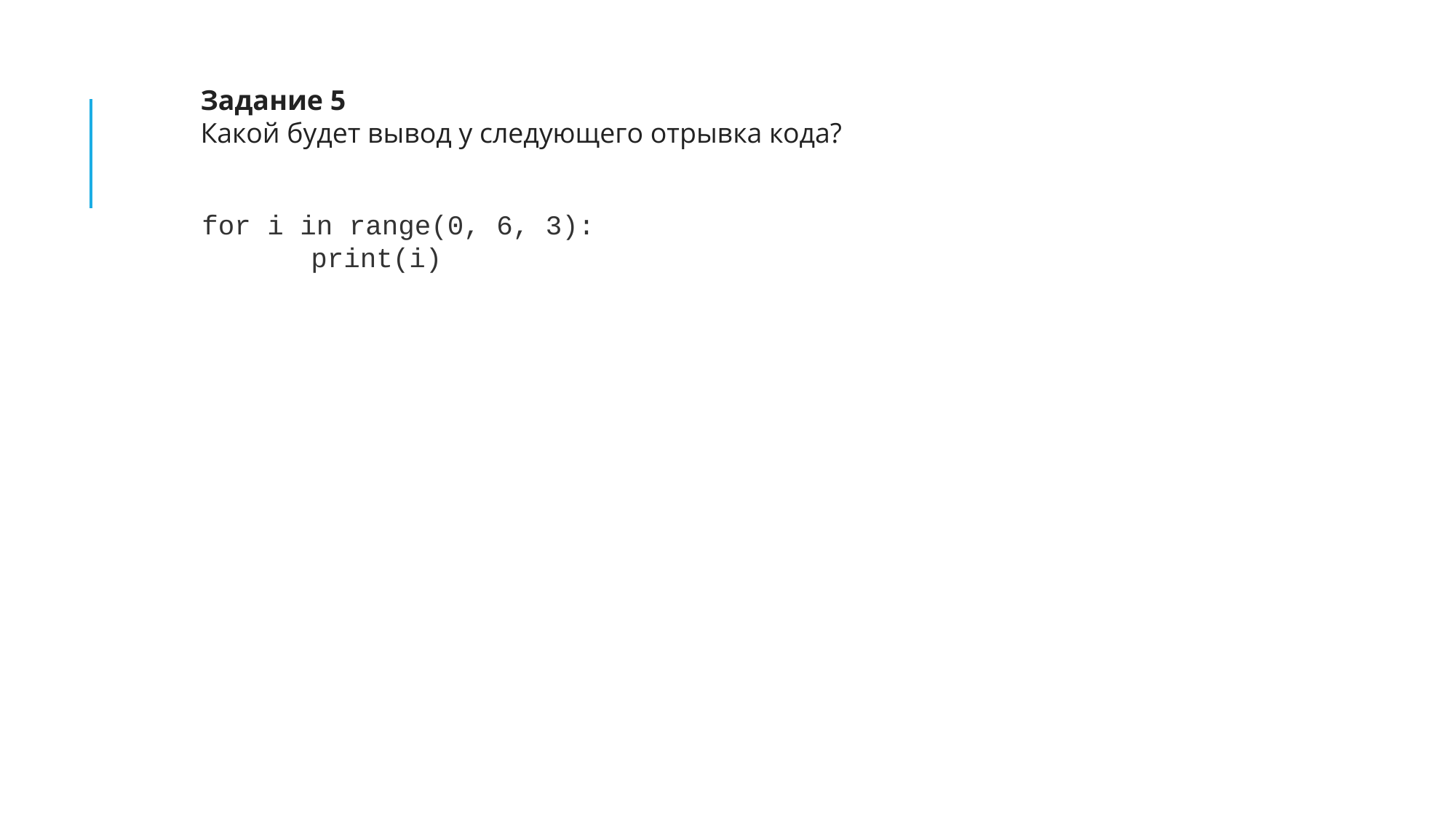

Задание 5
Какой будет вывод у следующего отрывка кода?
for i in range(0, 6, 3):
	print(i)